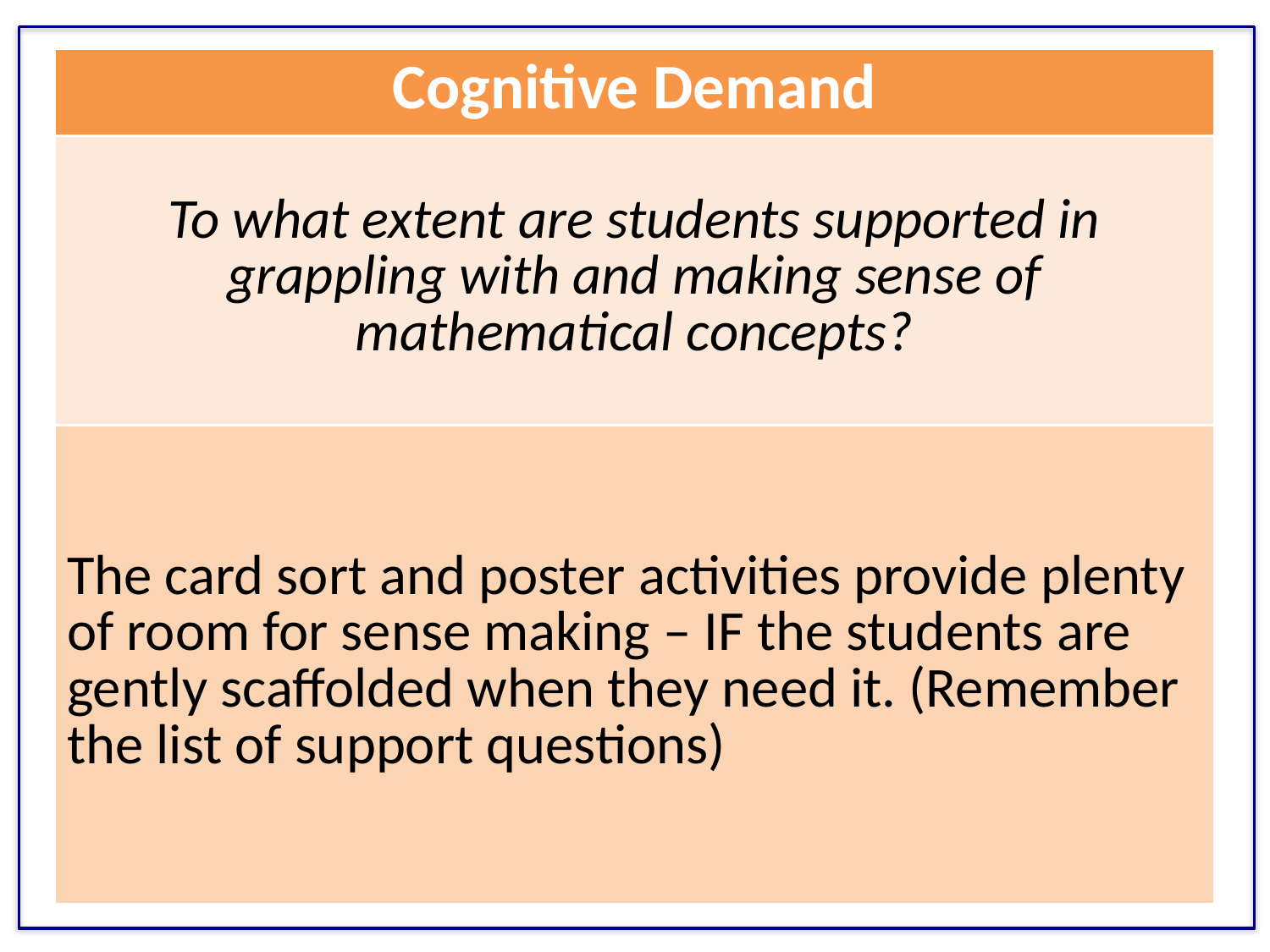

| Cognitive Demand |
| --- |
| To what extent are students supported in grappling with and making sense of mathematical concepts? |
| The card sort and poster activities provide plenty of room for sense making – IF the students are gently scaffolded when they need it. (Remember the list of support questions) |